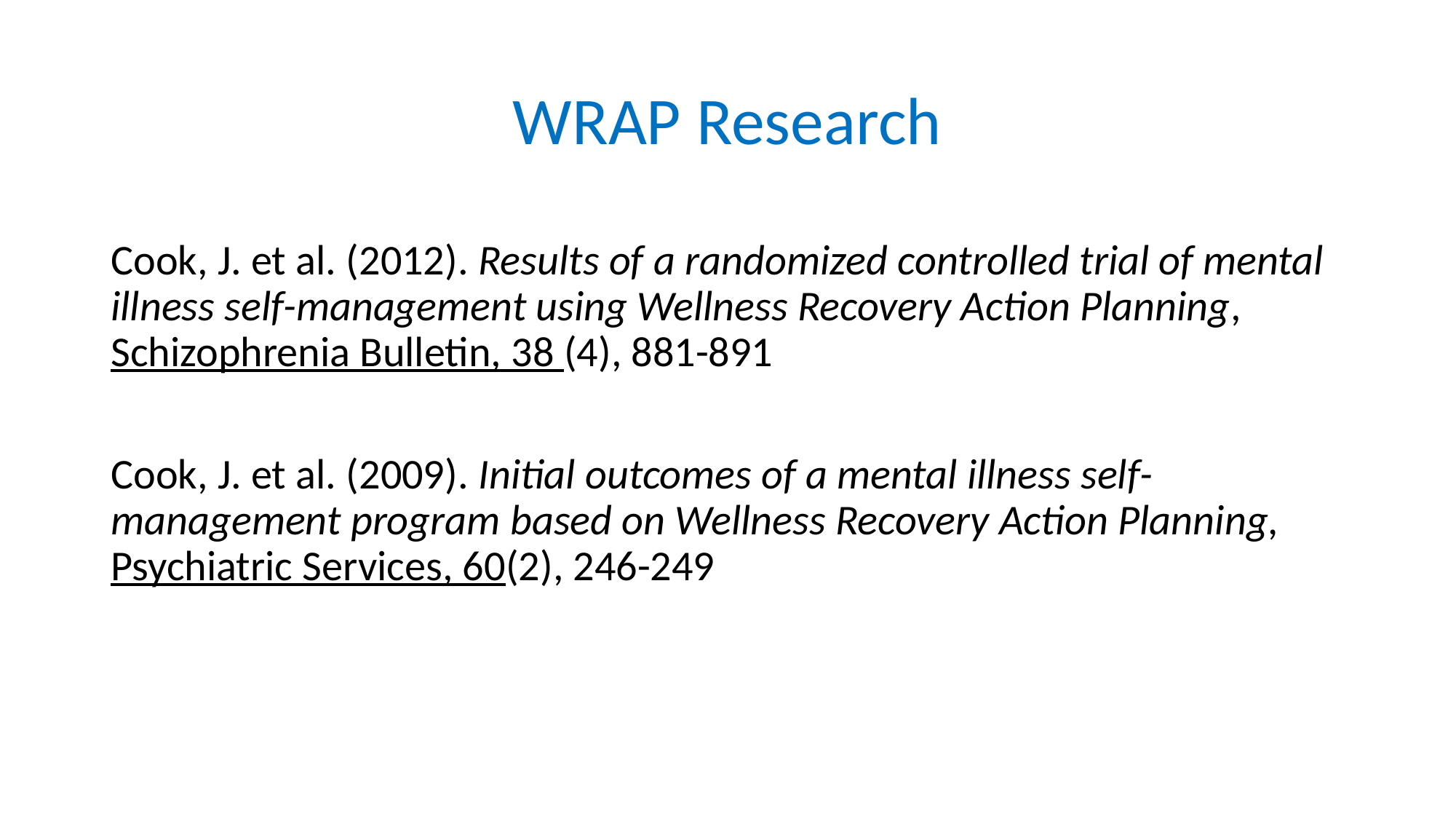

# WRAP Research
Cook, J. et al. (2012). Results of a randomized controlled trial of mental illness self-management using Wellness Recovery Action Planning, Schizophrenia Bulletin, 38 (4), 881-891

Cook, J. et al. (2009). Initial outcomes of a mental illness self-management program based on Wellness Recovery Action Planning, Psychiatric Services, 60(2), 246-249